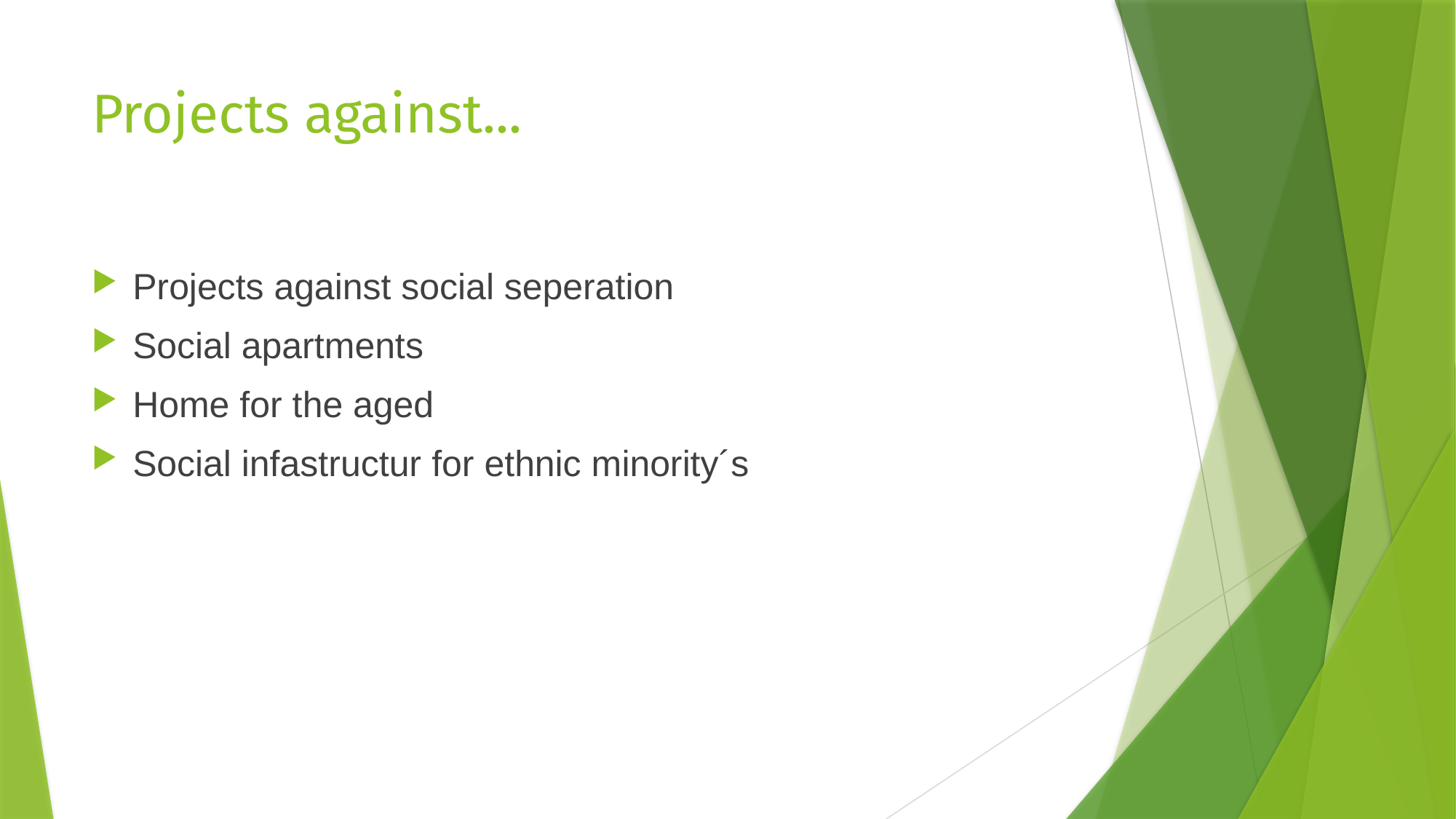

# Projects against...
Projects against social seperation
Social apartments
Home for the aged
Social infastructur for ethnic minority´s